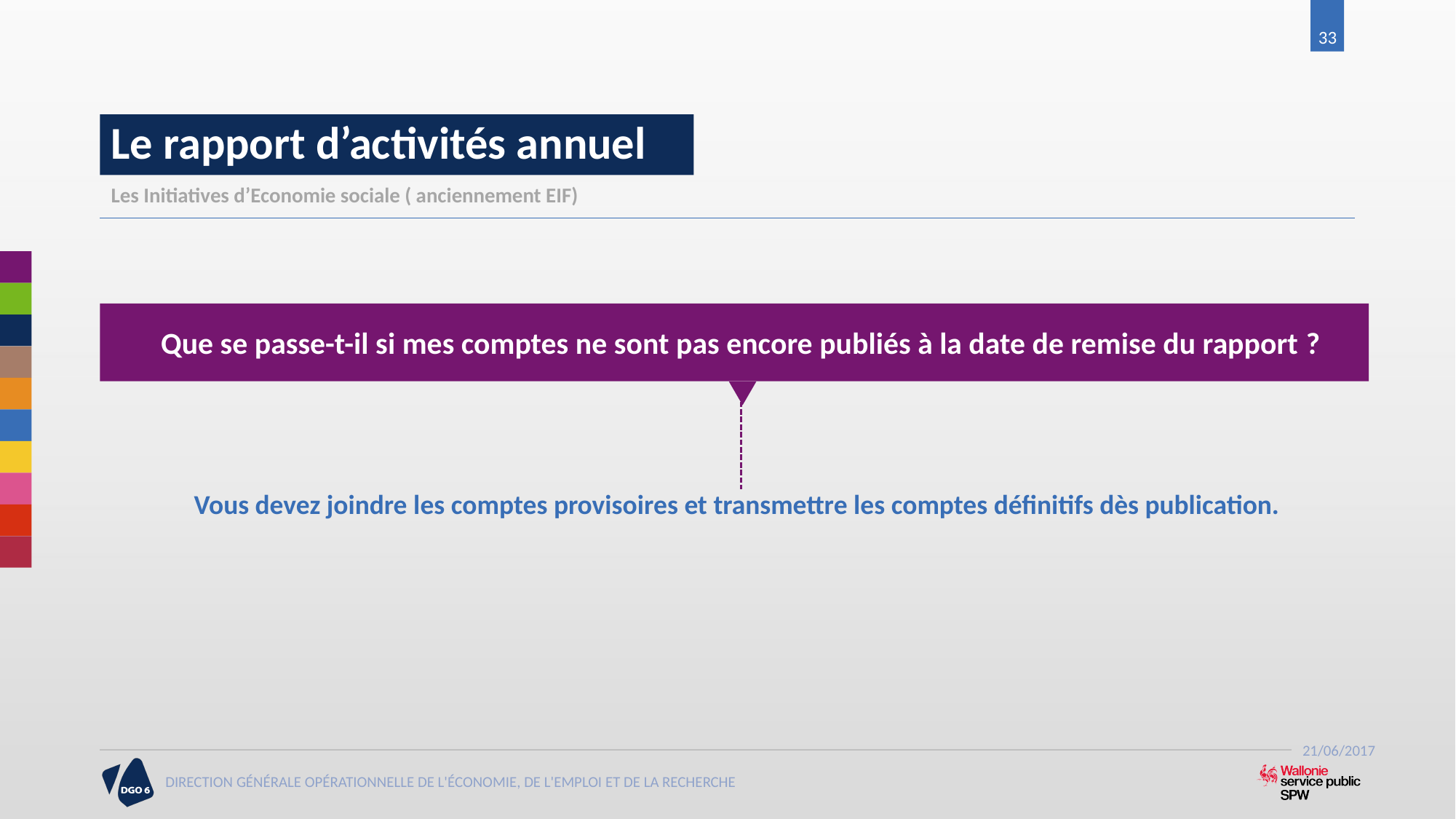

33
# Le rapport d’activités annuel
Les Initiatives d’Economie sociale ( anciennement EIF)

Que se passe-t-il si mes comptes ne sont pas encore publiés à la date de remise du rapport ?

Vous devez joindre les comptes provisoires et transmettre les comptes définitifs dès publication.
21/06/2017
DIRECTION GÉNÉRALE OPÉRATIONNELLE DE L'ÉCONOMIE, DE L'EMPLOI ET DE LA RECHERCHE